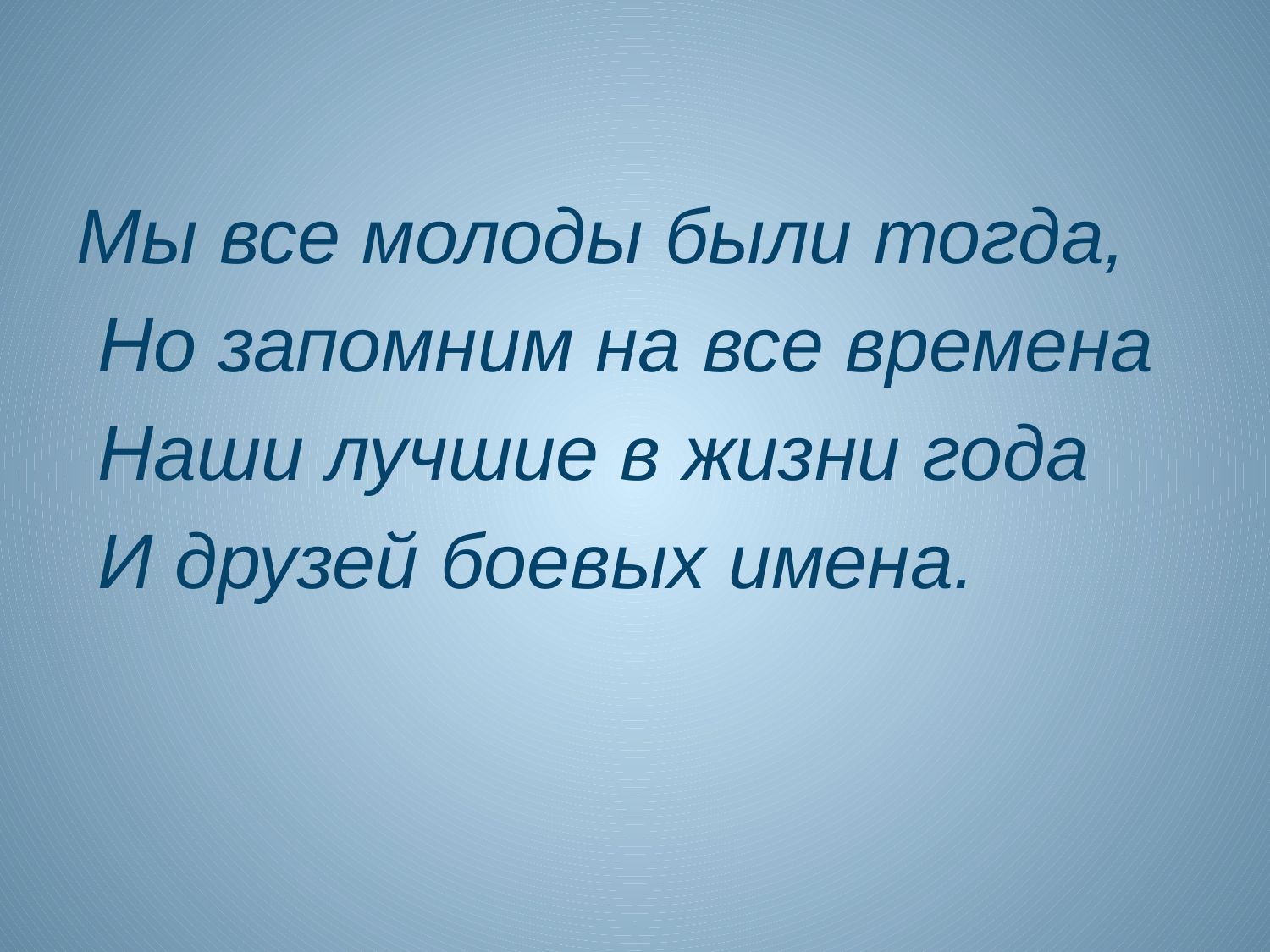

Мы все молоды были тогда,
 Но запомним на все времена
 Наши лучшие в жизни года
 И друзей боевых имена.